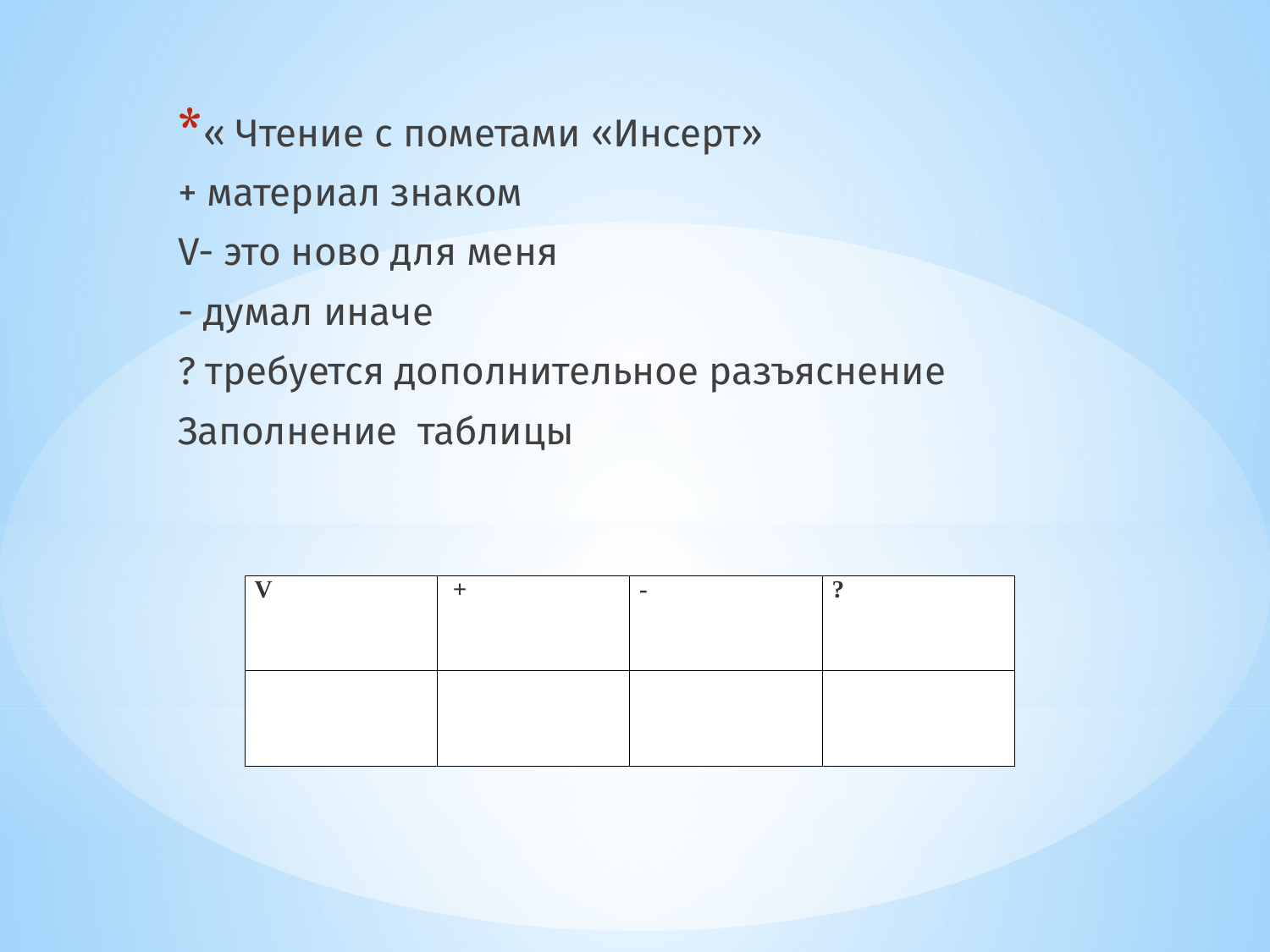

« Чтение с пометами «Инсерт»
+ материал знаком
V- это ново для меня
- думал иначе
? требуется дополнительное разъяснение
Заполнение  таблицы

| V | + | - | ? |
| --- | --- | --- | --- |
|  |  |  |  |
#